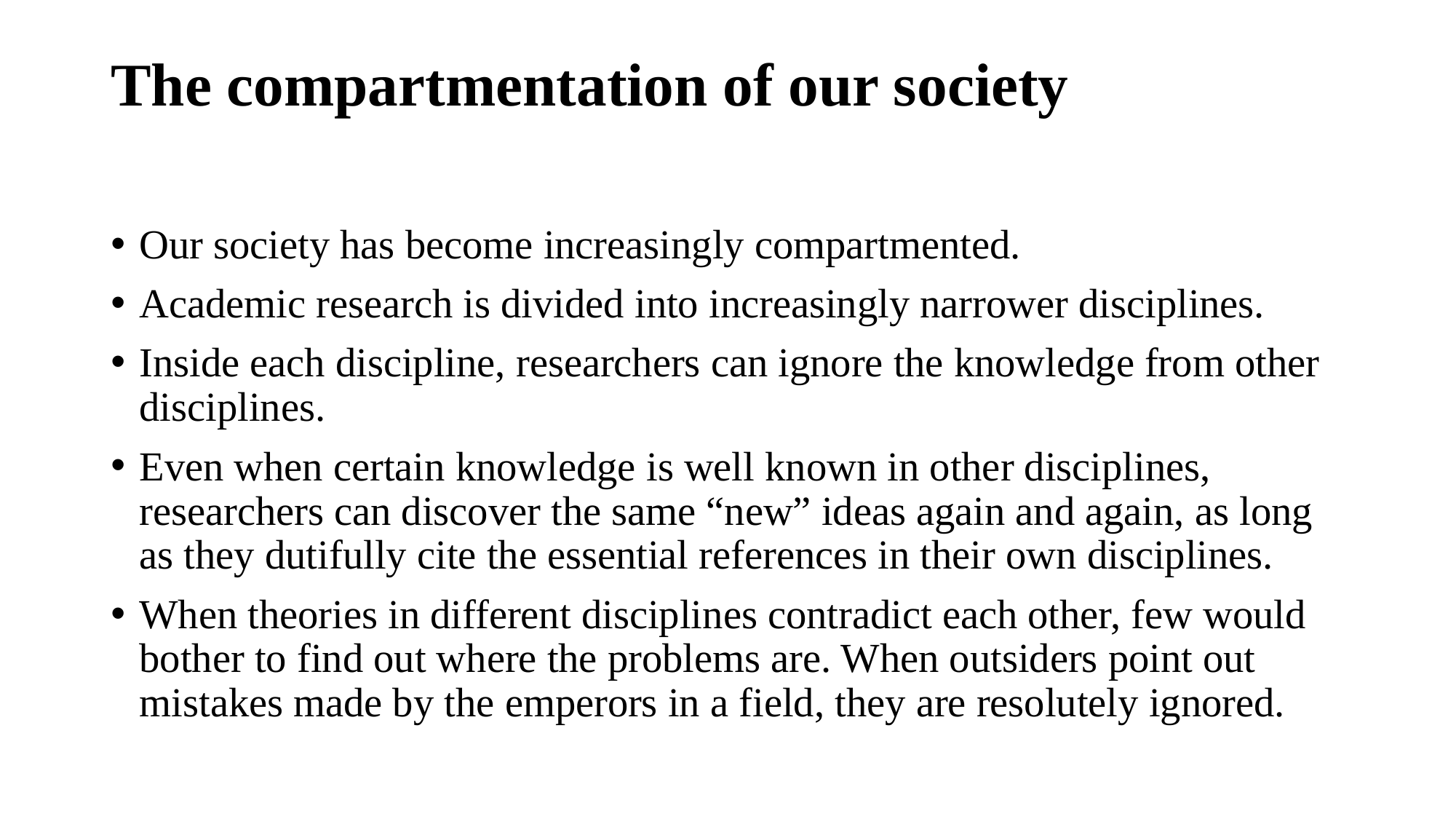

# The compartmentation of our society
Our society has become increasingly compartmented.
Academic research is divided into increasingly narrower disciplines.
Inside each discipline, researchers can ignore the knowledge from other disciplines.
Even when certain knowledge is well known in other disciplines, researchers can discover the same “new” ideas again and again, as long as they dutifully cite the essential references in their own disciplines.
When theories in different disciplines contradict each other, few would bother to find out where the problems are. When outsiders point out mistakes made by the emperors in a field, they are resolutely ignored.